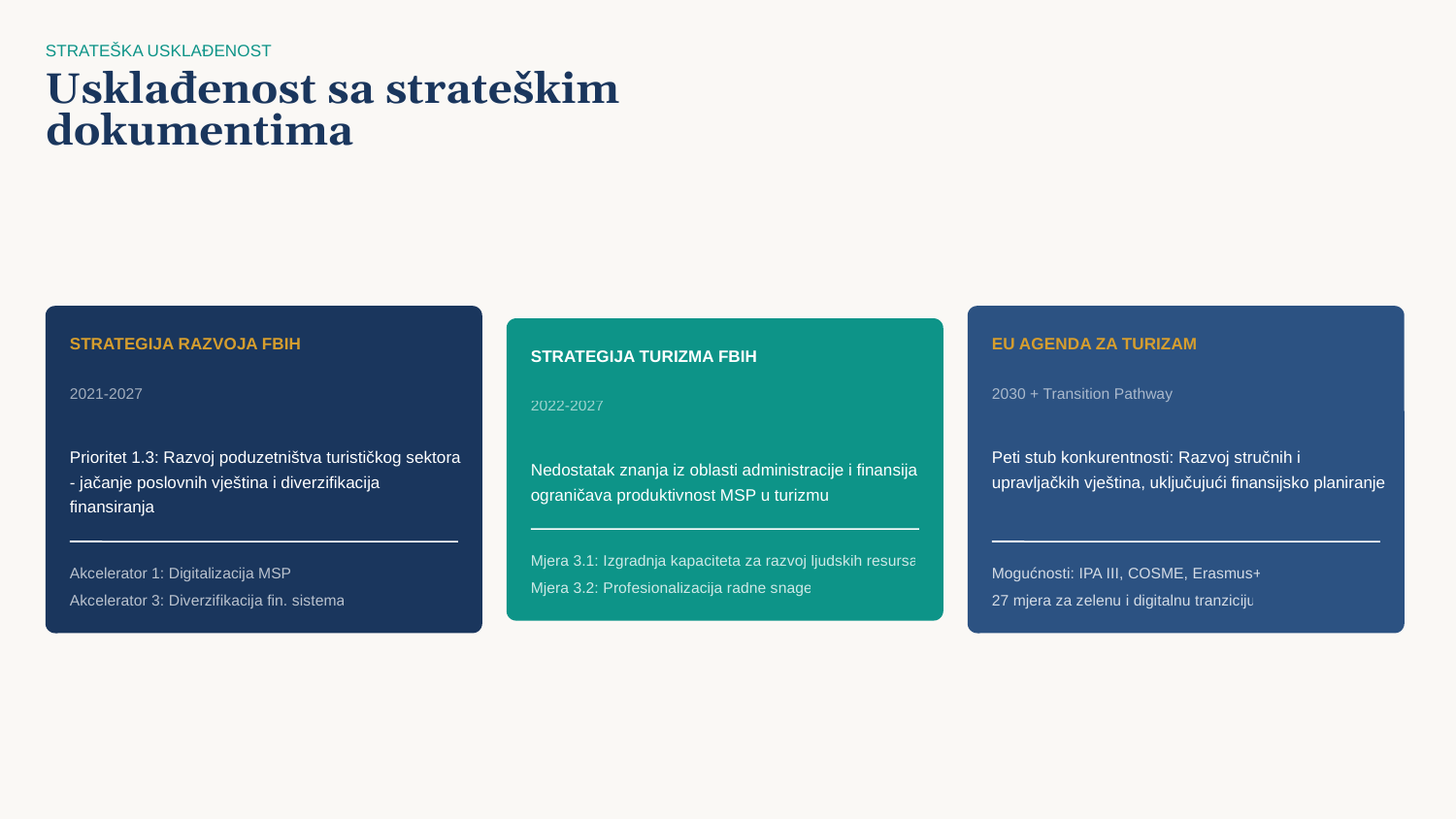

STRATEŠKA USKLAĐENOST
Usklađenost sa strateškim dokumentima

STRATEGIJA RAZVOJA FBIH
EU AGENDA ZA TURIZAM
STRATEGIJA TURIZMA FBIH
2021-2027
2030 + Transition Pathway
2022-2027
Prioritet 1.3: Razvoj poduzetništva turističkog sektora - jačanje poslovnih vještina i diverzifikacija finansiranja
Peti stub konkurentnosti: Razvoj stručnih i upravljačkih vještina, uključujući finansijsko planiranje
Nedostatak znanja iz oblasti administracije i finansija ograničava produktivnost MSP u turizmu

Mjera 3.1: Izgradnja kapaciteta za razvoj ljudskih resursa
Akcelerator 1: Digitalizacija MSP
Mogućnosti: IPA III, COSME, Erasmus+
Mjera 3.2: Profesionalizacija radne snage
Akcelerator 3: Diverzifikacija fin. sistema
27 mjera za zelenu i digitalnu tranziciju